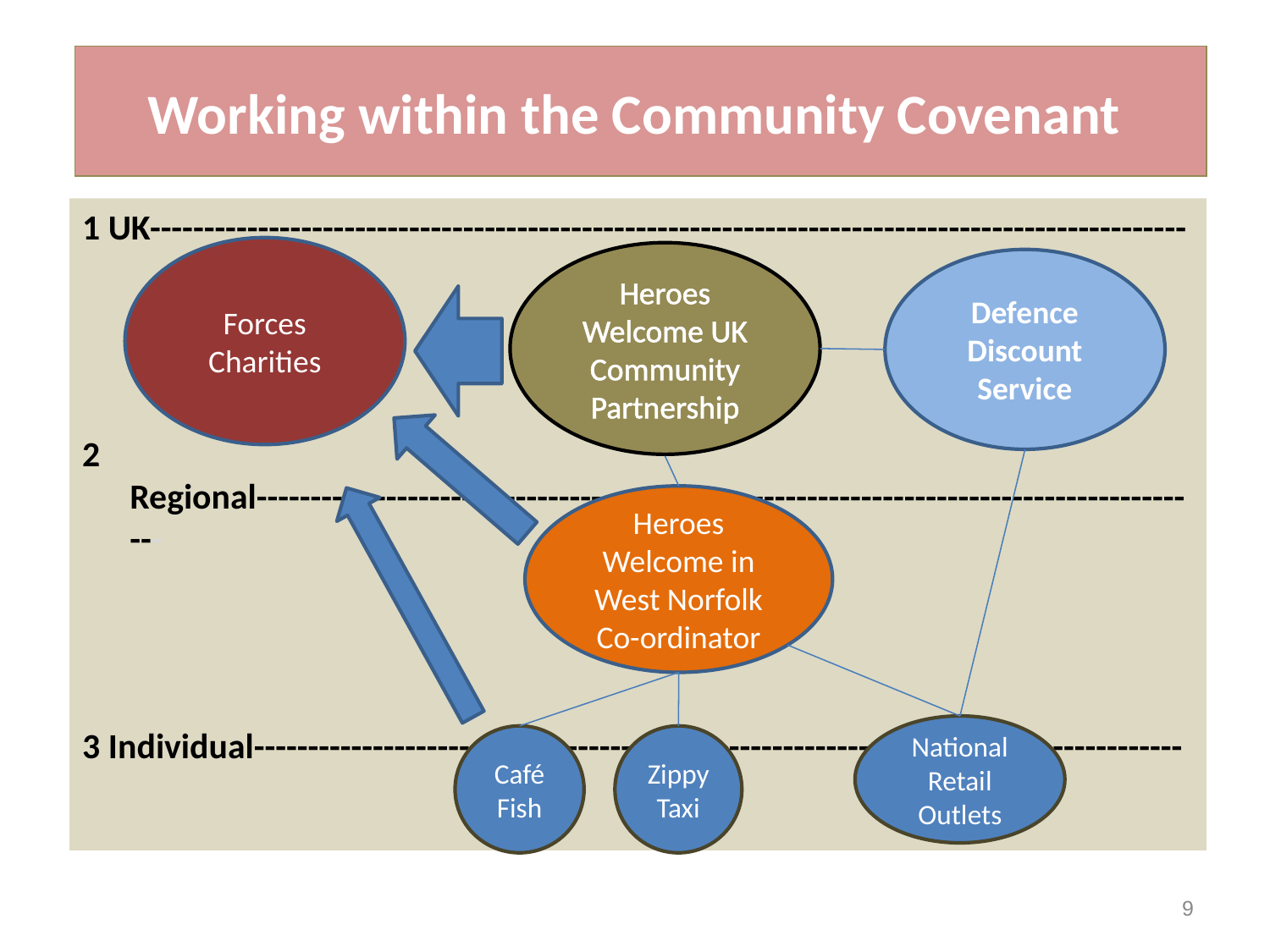

# Working within the Community Covenant
1 UK------------------------------------------------------------------------------------------------

2 Regional-----------------------------------------------------------------------------------------

3 Individual--------------------------------------------------------------------------------------

Forces Charities
Heroes Welcome UK
Community Partnership
Defence Discount Service

Heroes Welcome in West Norfolk
Co-ordinator

National Retail
Outlets
Café Fish
ZippyTaxi
9